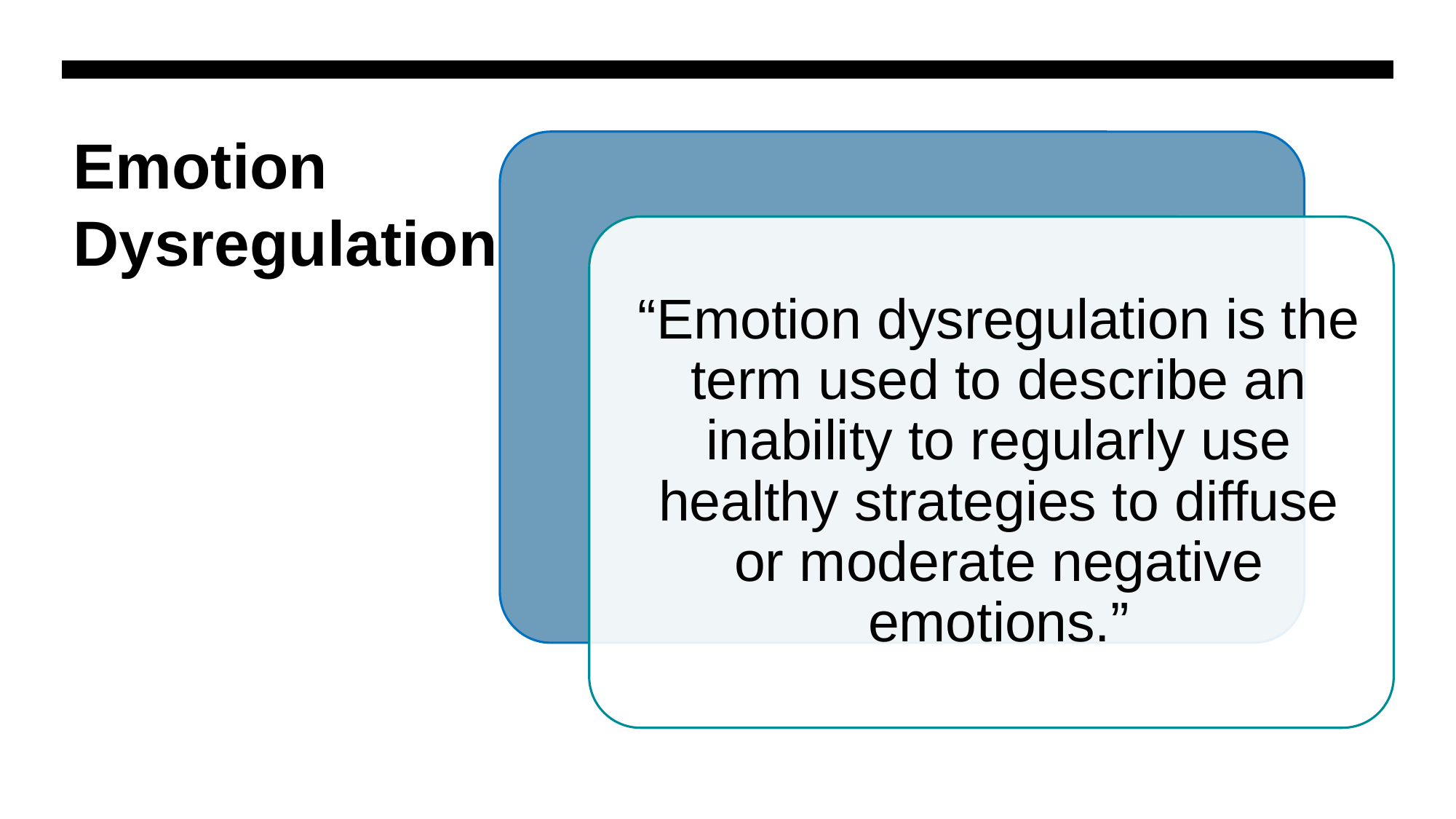

# Emotion Dysregulation

“Emotion dysregulation is the term used to describe an inability to regularly use healthy strategies to diffuse or moderate negative emotions.”